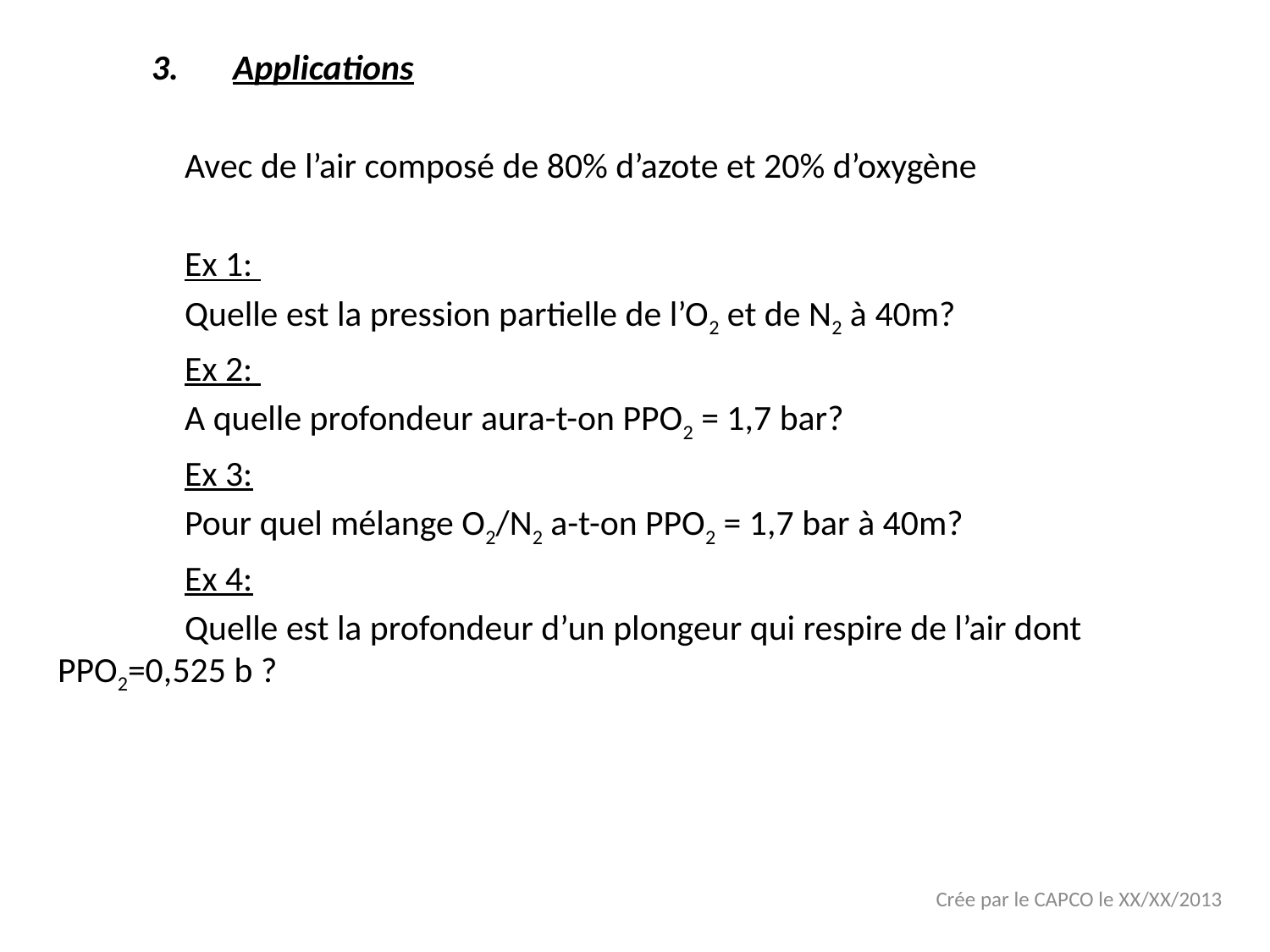

Applications
	Avec de l’air composé de 80% d’azote et 20% d’oxygène

	Ex 1:
	Quelle est la pression partielle de l’O2 et de N2 à 40m?
	Ex 2:
	A quelle profondeur aura-t-on PPO2 = 1,7 bar?
	Ex 3:
	Pour quel mélange O2/N2 a-t-on PPO2 = 1,7 bar à 40m?
	Ex 4:
	Quelle est la profondeur d’un plongeur qui respire de l’air dont PPO2=0,525 b ?

Crée par le CAPCO le XX/XX/2013